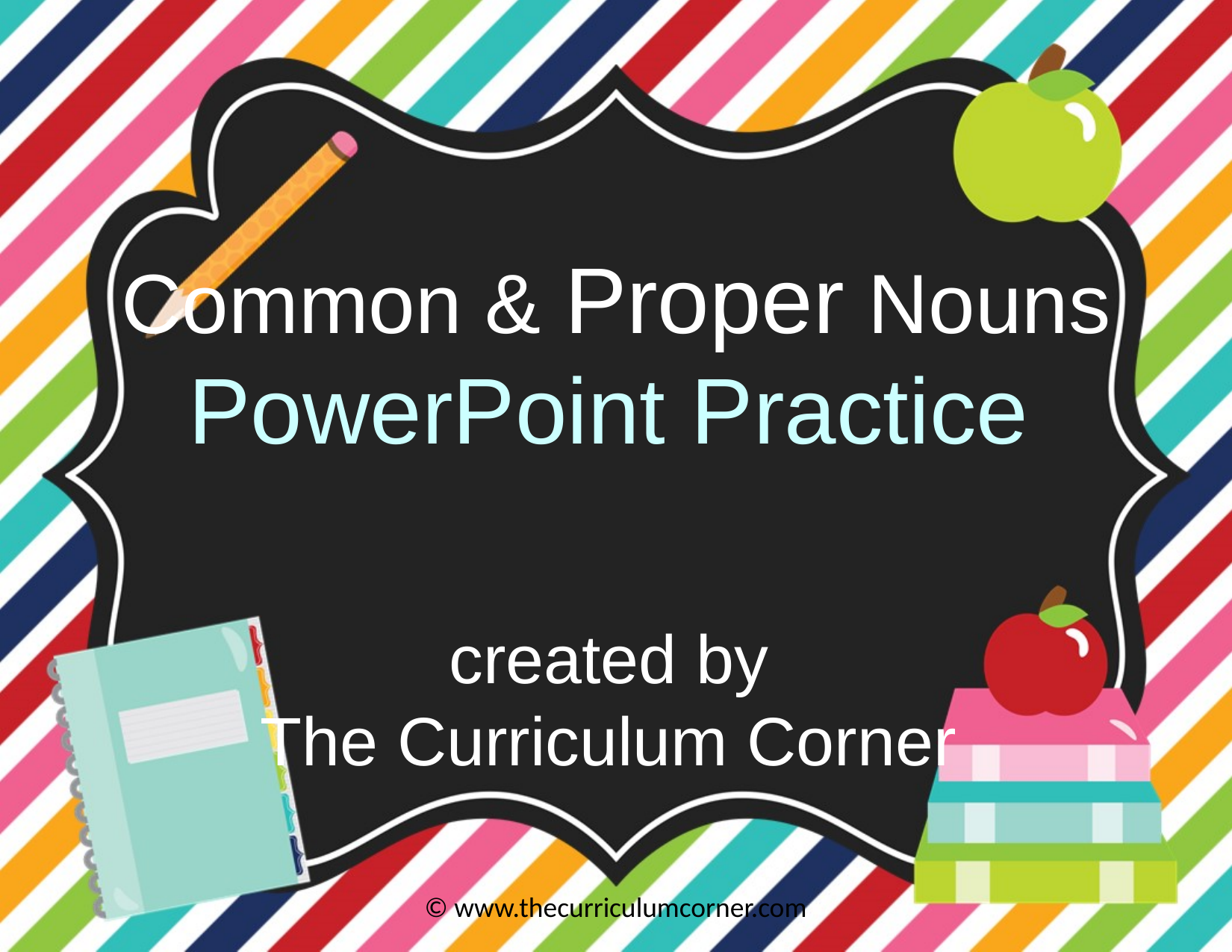

Common & Proper Nouns
PowerPoint Practice
created by
The Curriculum Corner
© www.thecurriculumcorner.com